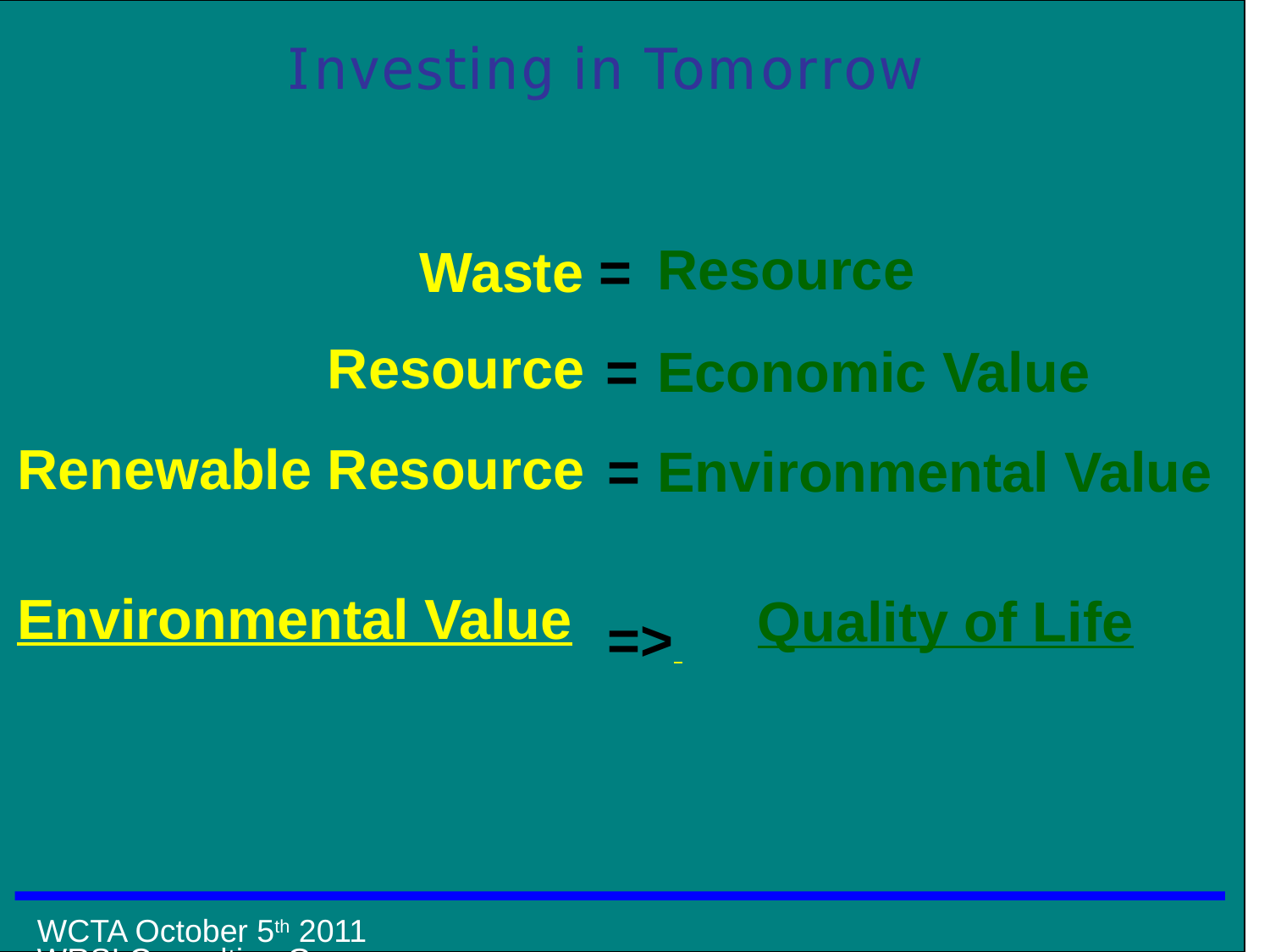

Resource
                          Waste =
                                      =
                                      =

                                      =>

Resource
Economic Value
Renewable Resource
Environmental Value
Environmental Value
Quality of Life